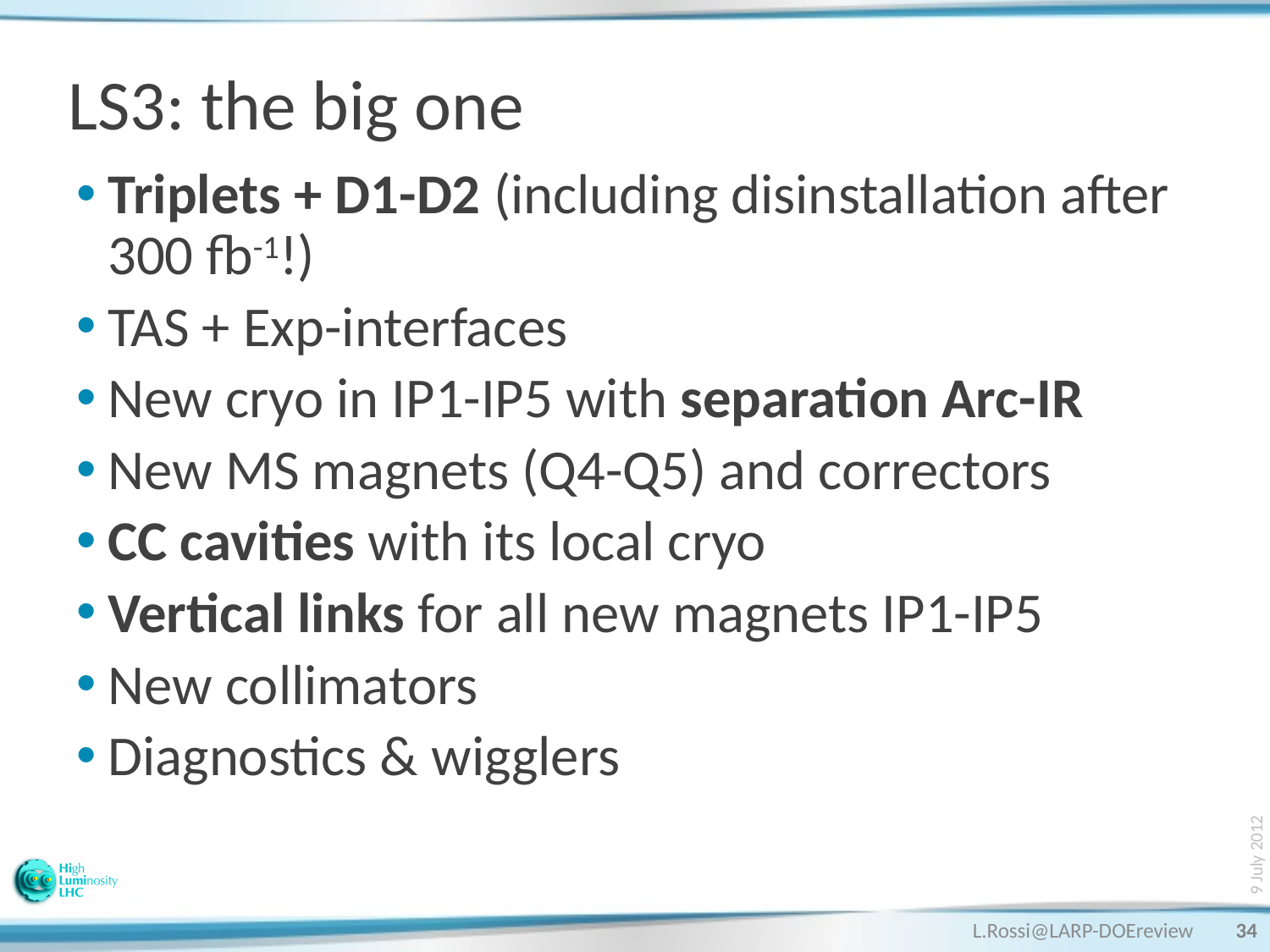

# LS3: the big one
Triplets + D1-D2 (including disinstallation after 300 fb-1!)
TAS + Exp-interfaces
New cryo in IP1-IP5 with separation Arc-IR
New MS magnets (Q4-Q5) and correctors
CC cavities with its local cryo
Vertical links for all new magnets IP1-IP5
New collimators
Diagnostics & wigglers
9 July 2012
L.Rossi@LARP-DOEreview
34